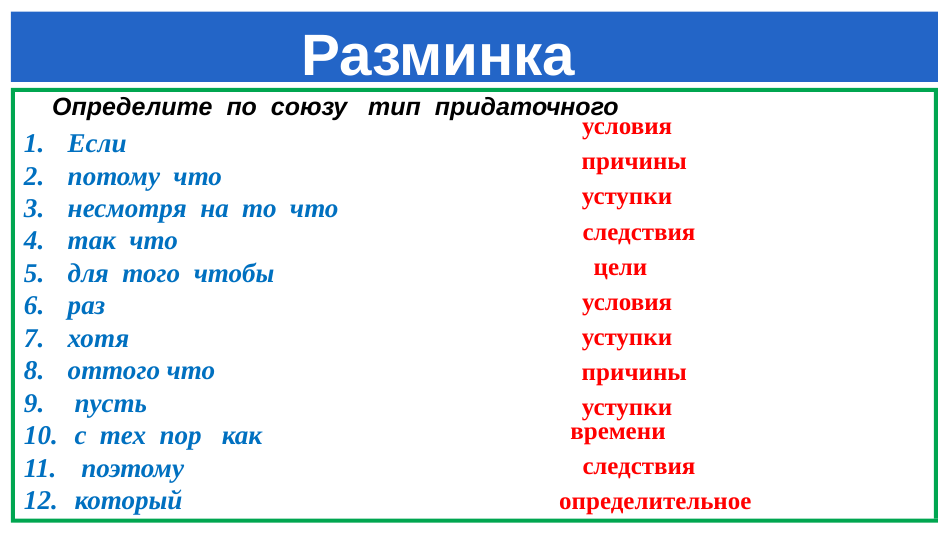

# Разминка
  Определите  по  союзу   тип  придаточного
Если
потому  что
несмотря  на  то  что
так  что
для  того  чтобы
раз
хотя
оттого что
 пусть
 с  тех  пор   как
  поэтому
 который

условия
причины
уступки
следствия
цели
условия
уступки
причины
уступки
времени
следствия
определительное